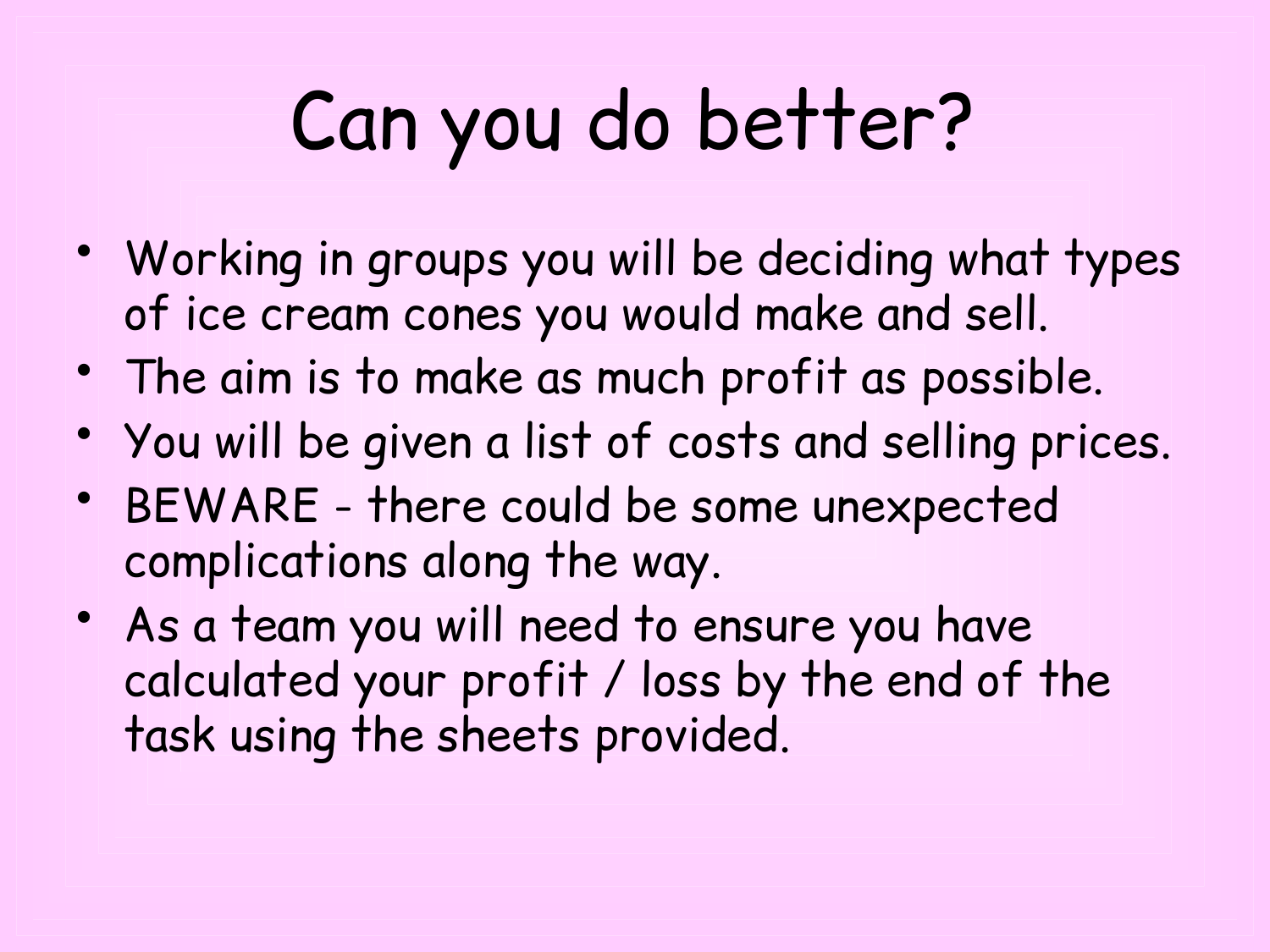

# Can you do better?
Working in groups you will be deciding what types of ice cream cones you would make and sell.
The aim is to make as much profit as possible.
You will be given a list of costs and selling prices.
BEWARE - there could be some unexpected complications along the way.
As a team you will need to ensure you have calculated your profit / loss by the end of the task using the sheets provided.